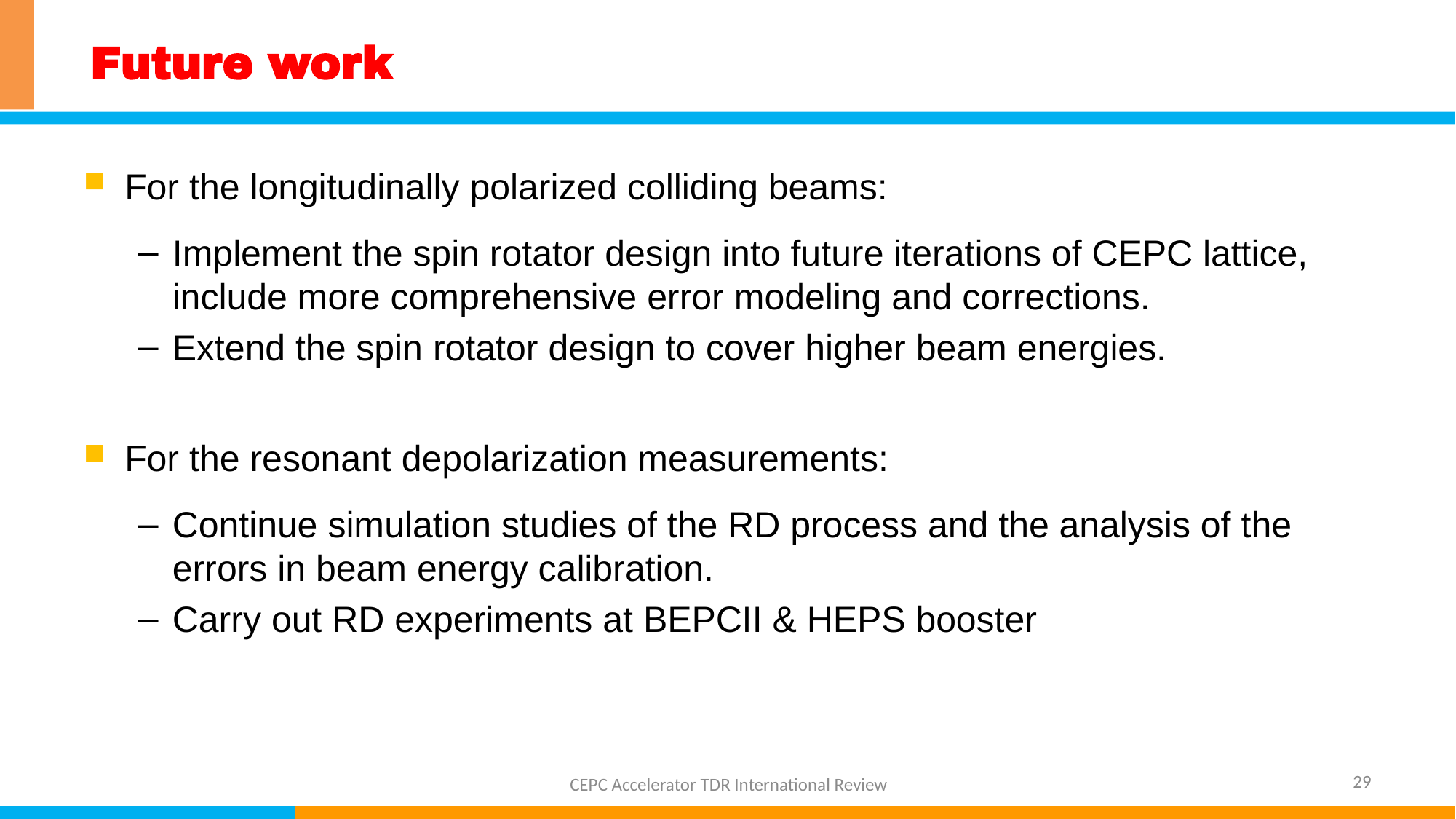

# Future work
For the longitudinally polarized colliding beams:
Implement the spin rotator design into future iterations of CEPC lattice, include more comprehensive error modeling and corrections.
Extend the spin rotator design to cover higher beam energies.

For the resonant depolarization measurements:
Continue simulation studies of the RD process and the analysis of the errors in beam energy calibration.
Carry out RD experiments at BEPCII & HEPS booster
29
CEPC Accelerator TDR International Review